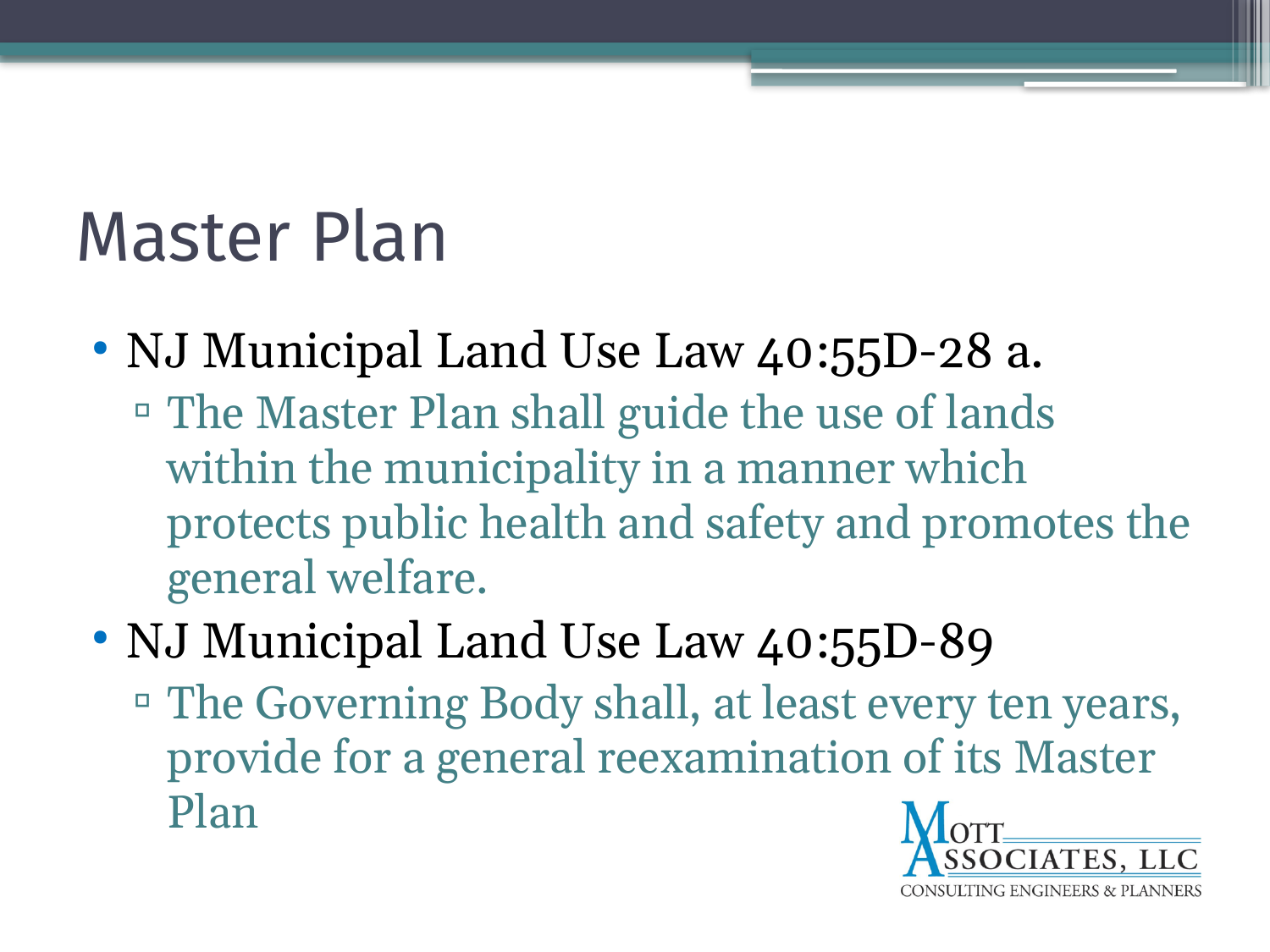

# Master Plan
NJ Municipal Land Use Law 40:55D-28 a.
The Master Plan shall guide the use of lands within the municipality in a manner which protects public health and safety and promotes the general welfare.
NJ Municipal Land Use Law 40:55D-89
The Governing Body shall, at least every ten years, provide for a general reexamination of its Master Plan